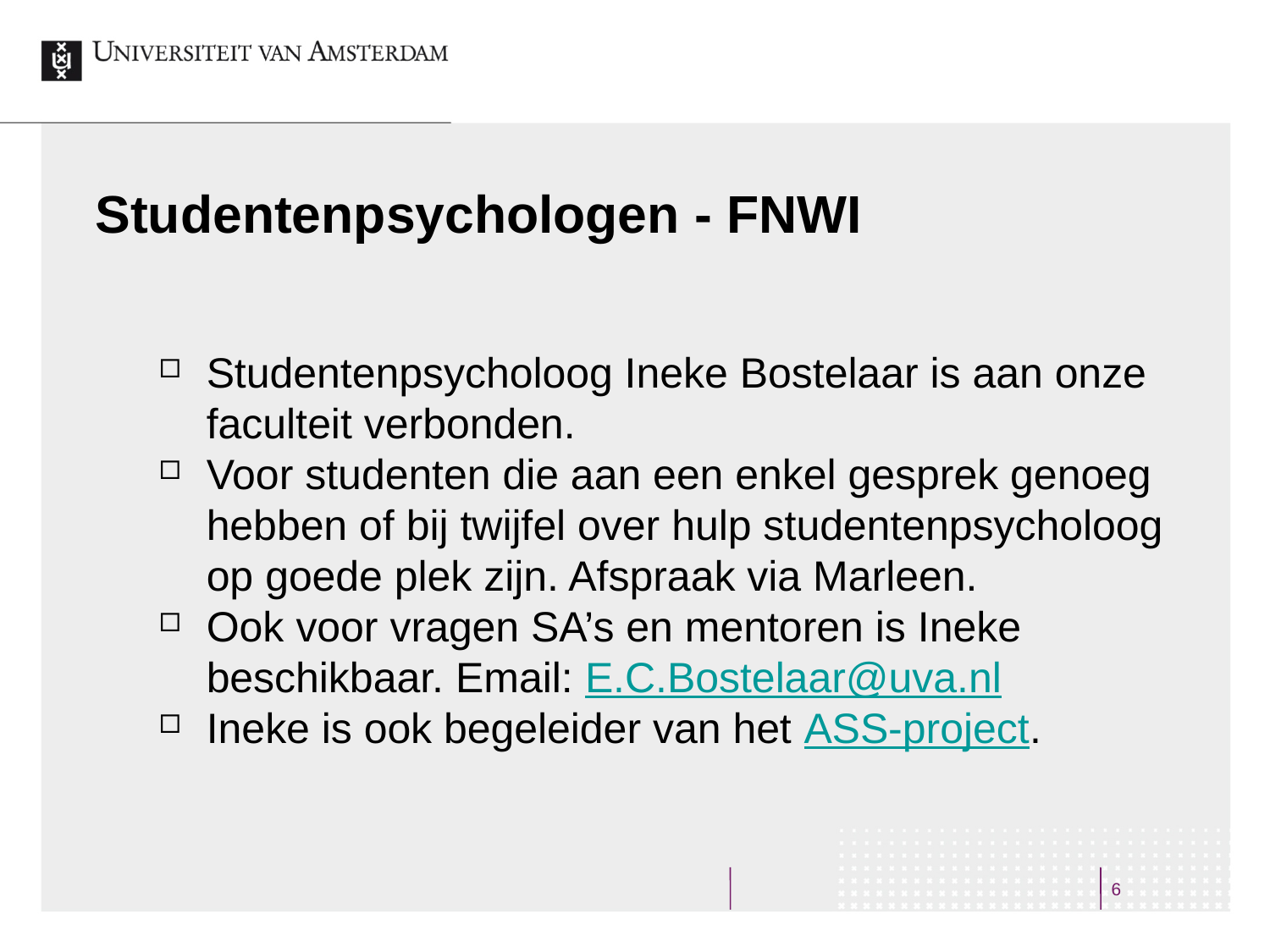

# Studentenpsychologen - FNWI
Studentenpsycholoog Ineke Bostelaar is aan onze faculteit verbonden.
Voor studenten die aan een enkel gesprek genoeg hebben of bij twijfel over hulp studentenpsycholoog op goede plek zijn. Afspraak via Marleen.
Ook voor vragen SA’s en mentoren is Ineke beschikbaar. Email: E.C.Bostelaar@uva.nl
Ineke is ook begeleider van het ASS-project.

6